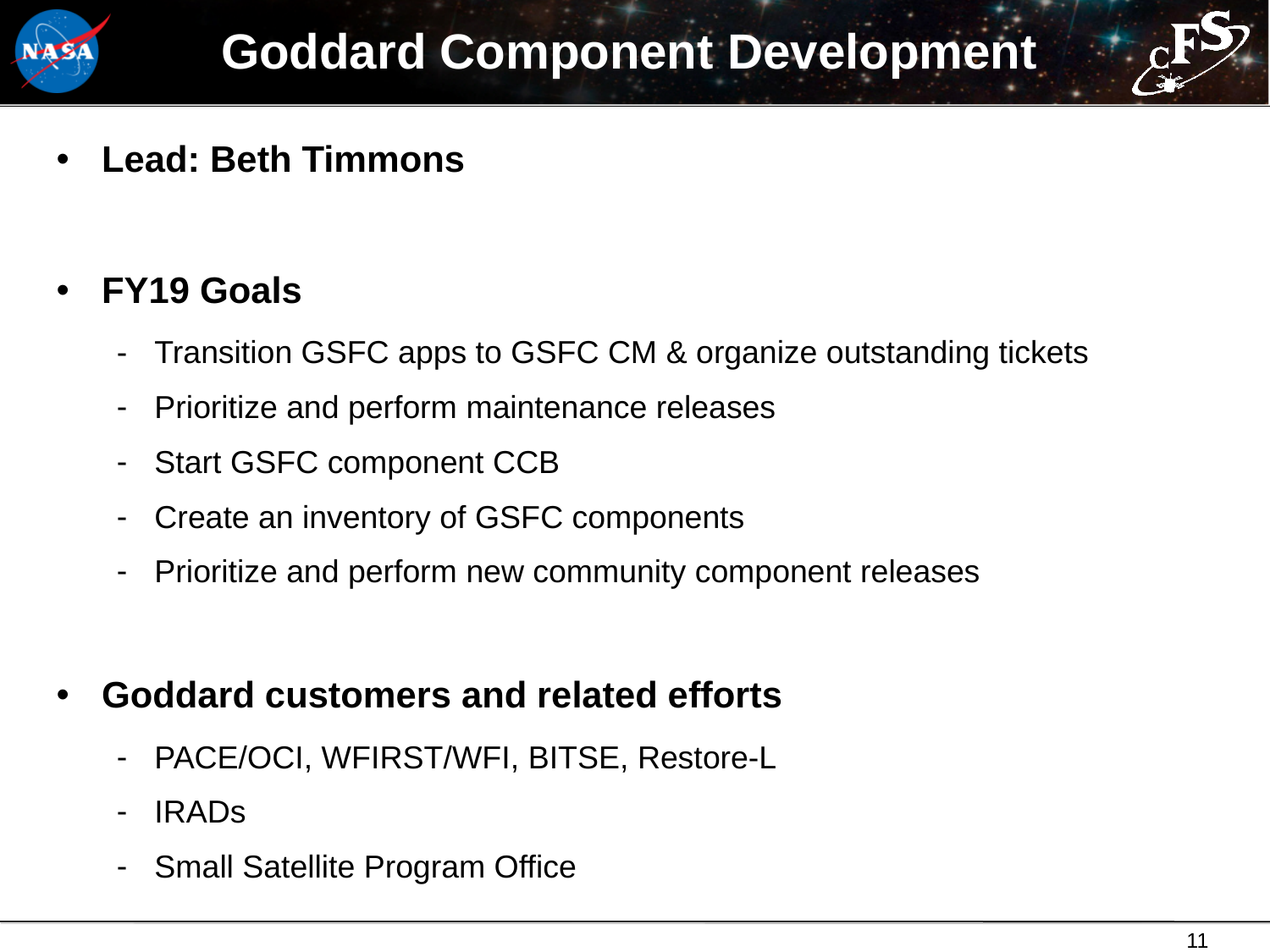

# Goddard Component Development
Lead: Beth Timmons

FY19 Goals
Transition GSFC apps to GSFC CM & organize outstanding tickets
Prioritize and perform maintenance releases
Start GSFC component CCB
Create an inventory of GSFC components
Prioritize and perform new community component releases

Goddard customers and related efforts
PACE/OCI, WFIRST/WFI, BITSE, Restore-L
IRADs
Small Satellite Program Office